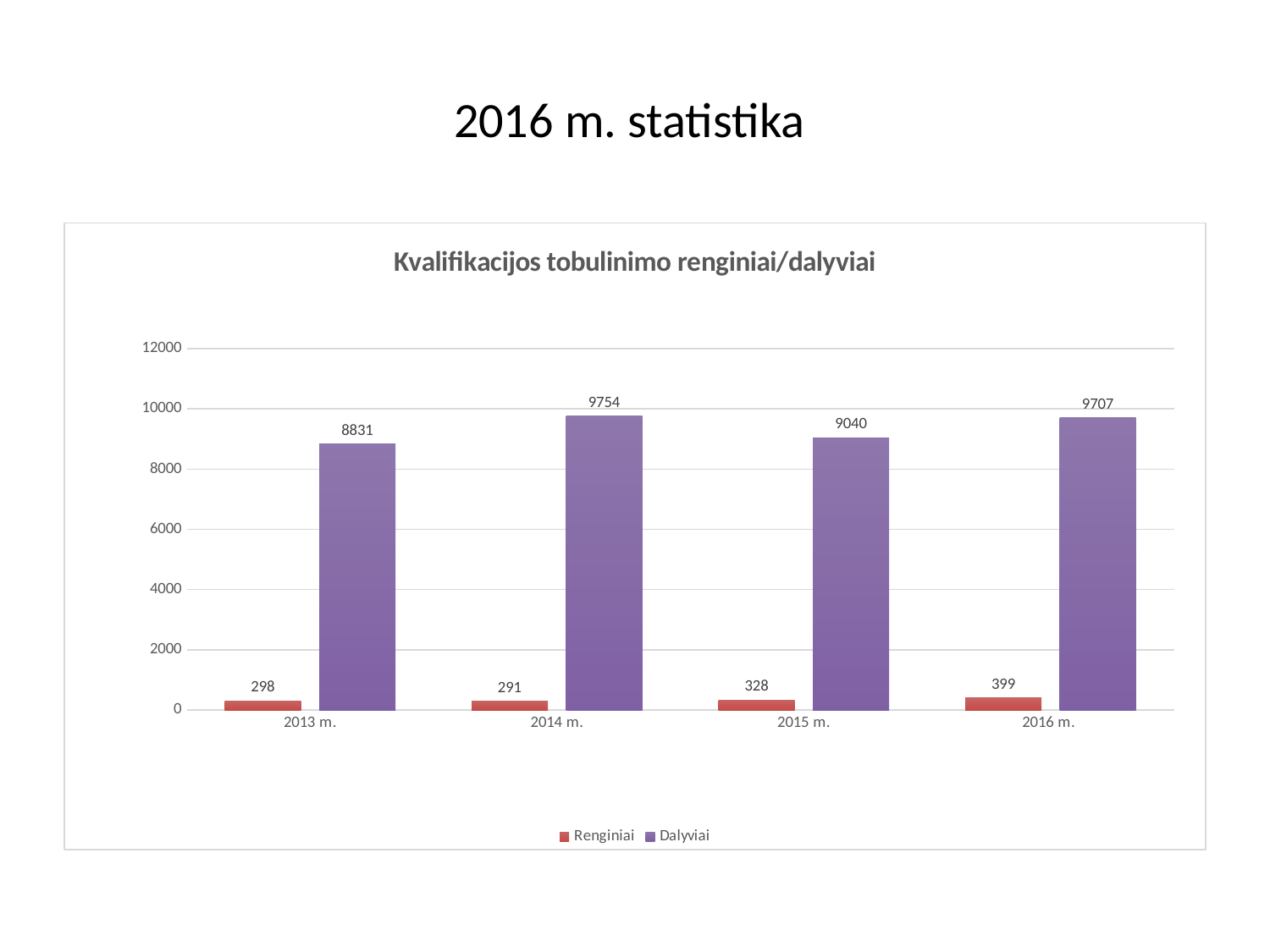

# 2016 m. statistika

### Chart: Kvalifikacijos tobulinimo renginiai/dalyviai

| Category | Renginiai | Dalyviai |
|---|---|---|
| 2013 m. | 298.0 | 8831.0 |
| 2014 m. | 291.0 | 9754.0 |
| 2015 m. | 328.0 | 9040.0 |
| 2016 m.  | 399.0 | 9707.0 |